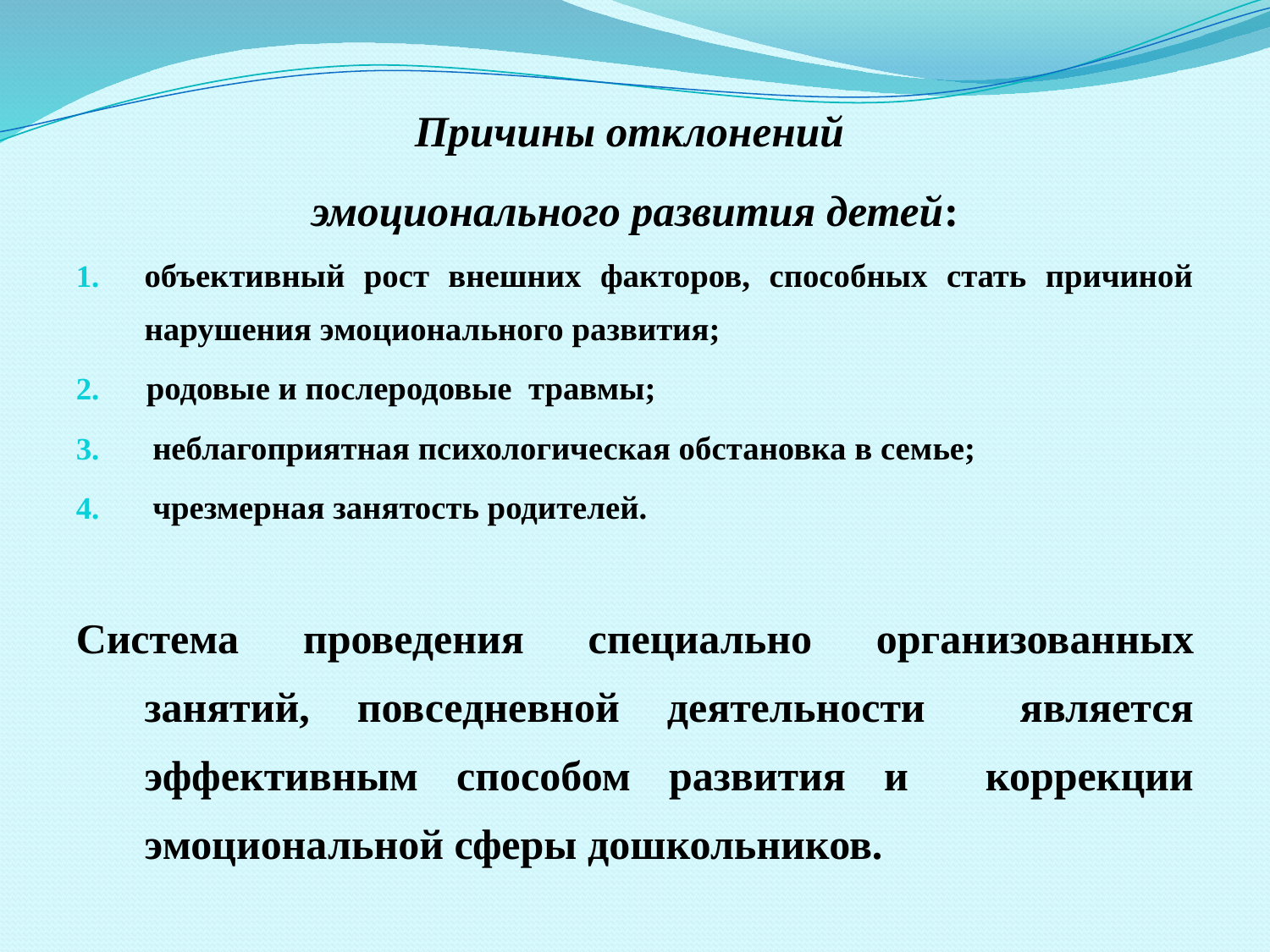

Причины отклонений
эмоционального развития детей:
объективный рост внешних факторов, способных стать причиной нарушения эмоционального развития;
   родовые и послеродовые  травмы;
 неблагоприятная психологическая обстановка в семье;
 чрезмерная занятость родителей.

Система проведения специально организованных занятий, повседневной деятельности  является эффективным способом развития и  коррекции эмоциональной сферы дошкольников.